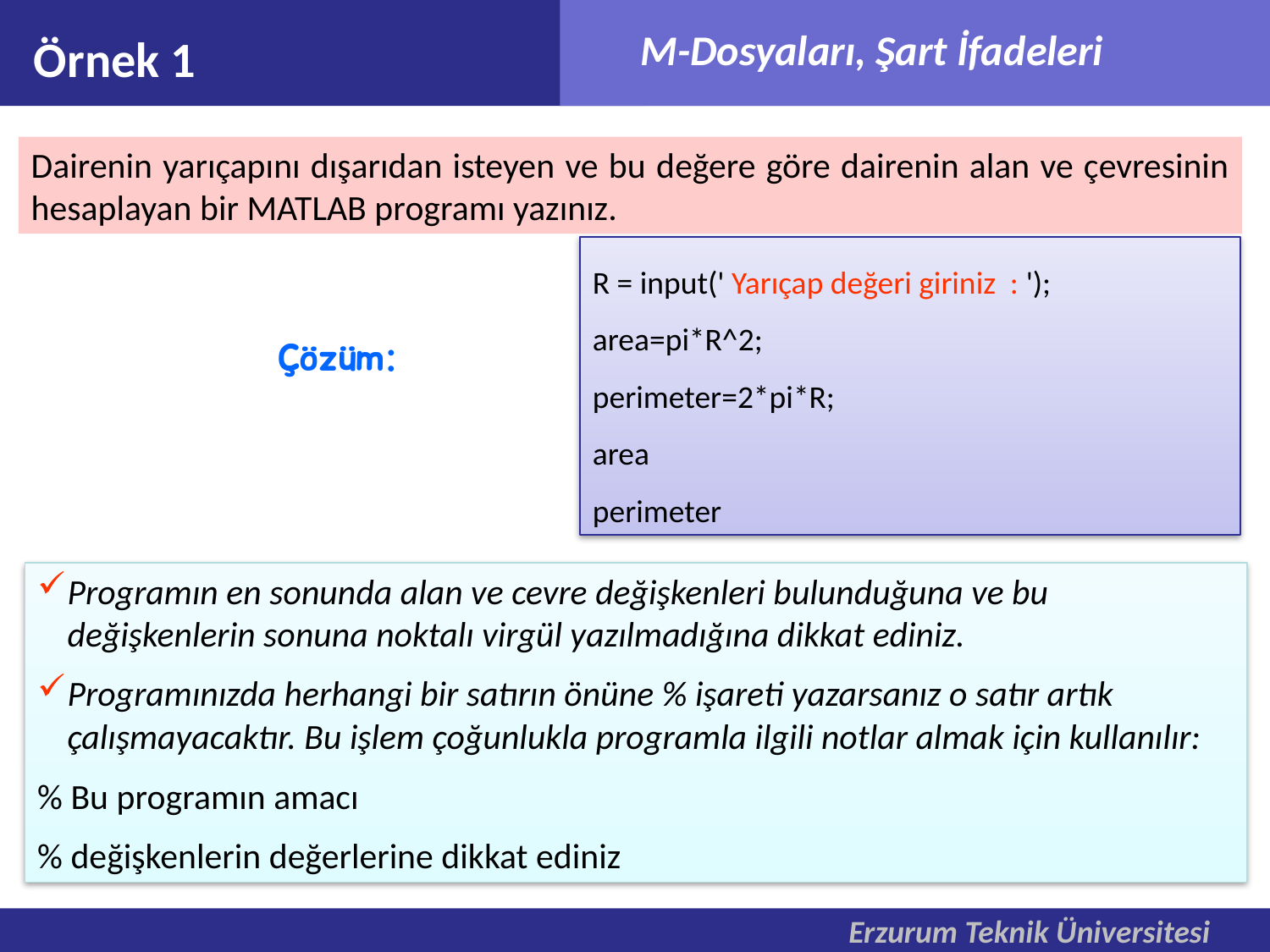

Örnek 1
Dairenin yarıçapını dışarıdan isteyen ve bu değere göre dairenin alan ve çevresinin hesaplayan bir MATLAB programı yazınız.
R = input(' Yarıçap değeri giriniz  : ');
area=pi*R^2;
perimeter=2*pi*R;
area
perimeter
Çözüm:
Programın en sonunda alan ve cevre değişkenleri bulunduğuna ve bu değişkenlerin sonuna noktalı virgül yazılmadığına dikkat ediniz.
Programınızda herhangi bir satırın önüne % işareti yazarsanız o satır artık çalışmayacaktır. Bu işlem çoğunlukla programla ilgili notlar almak için kullanılır:
% Bu programın amacı
% değişkenlerin değerlerine dikkat ediniz